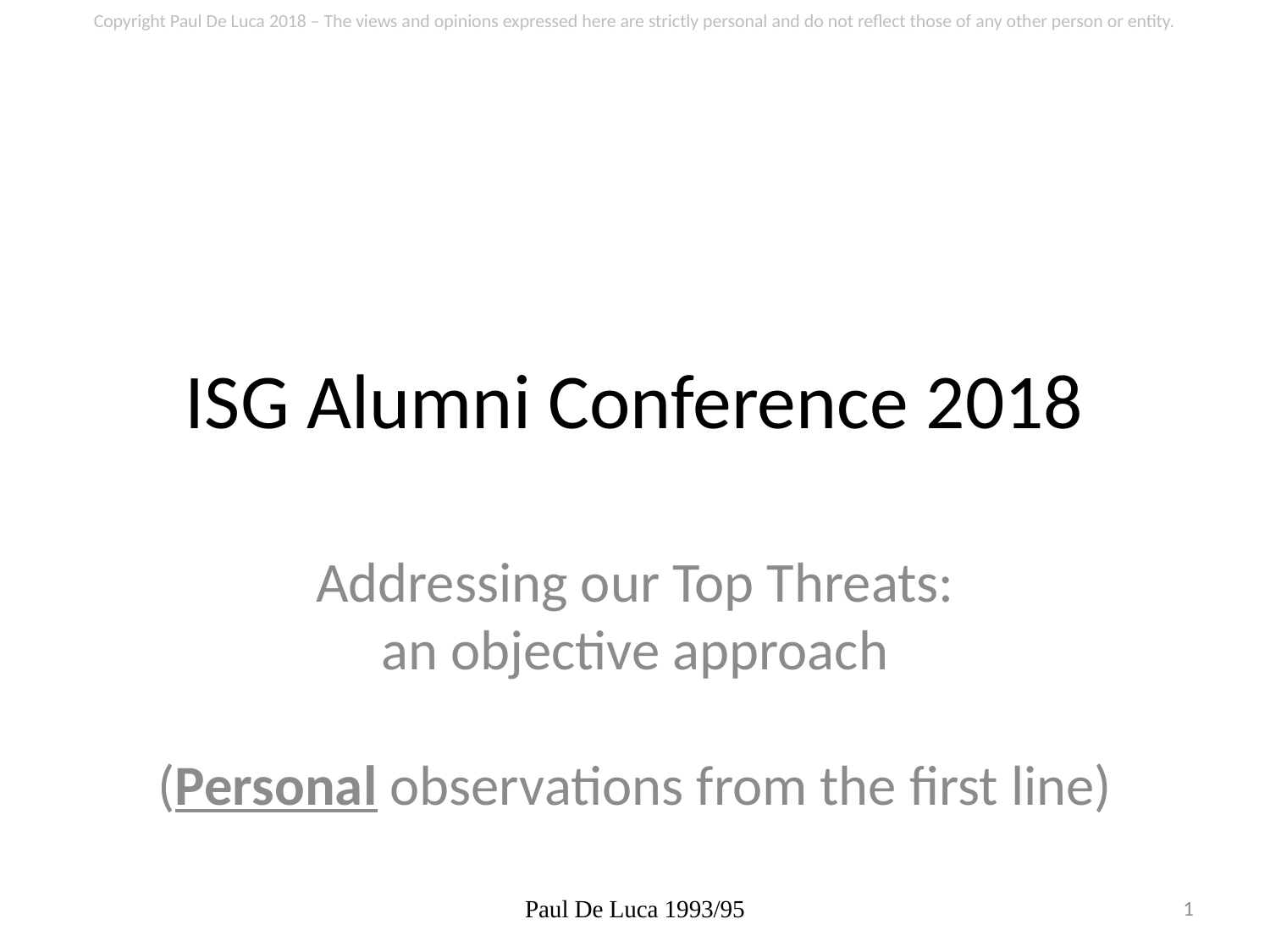

# ISG Alumni Conference 2018
Addressing our Top Threats:
an objective approach
(Personal observations from the first line)
Paul De Luca 1993/95
1